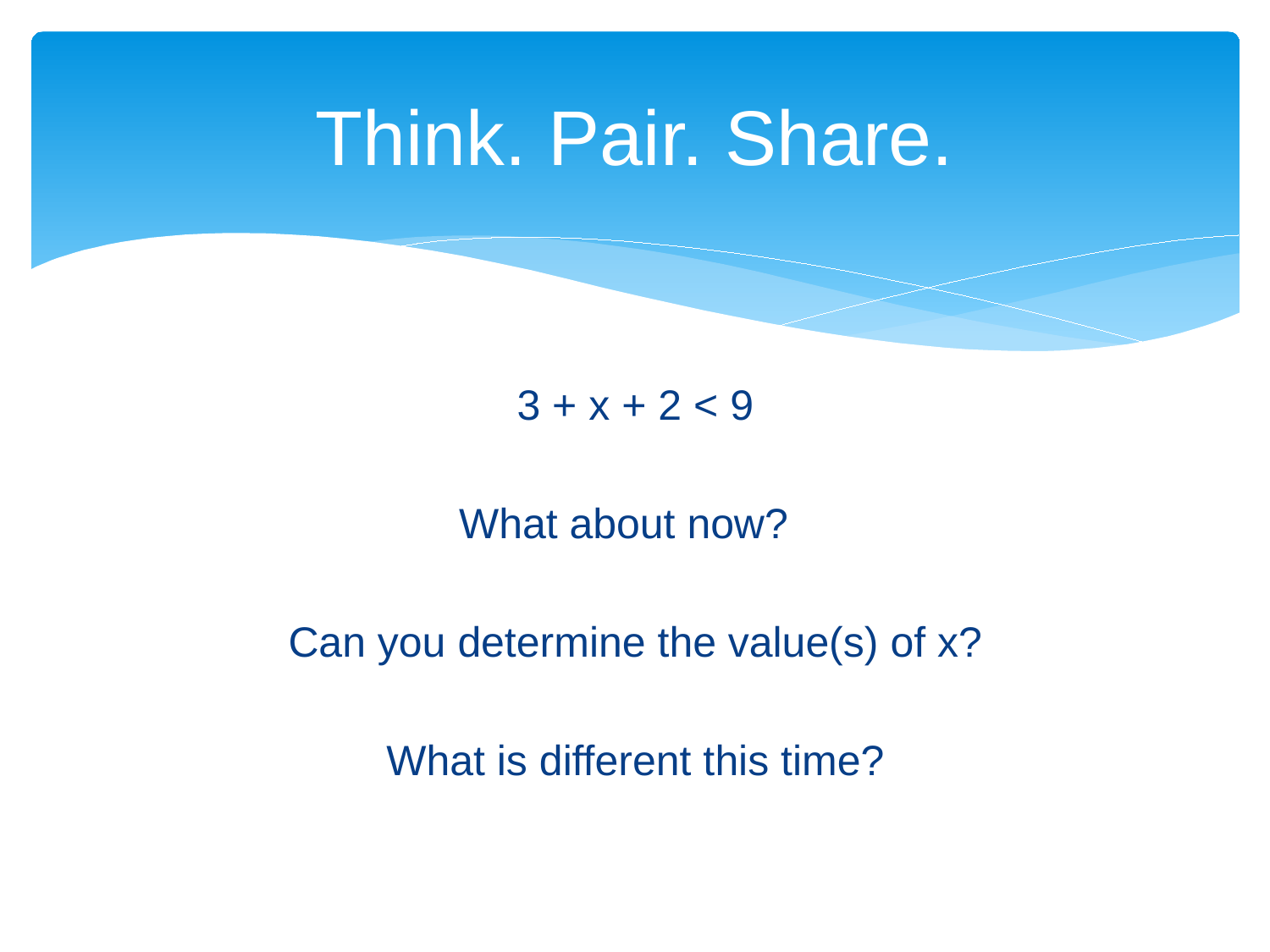

# Think. Pair. Share.
3 + x + 2 < 9

What about now?

Can you determine the value(s) of x?

What is different this time?